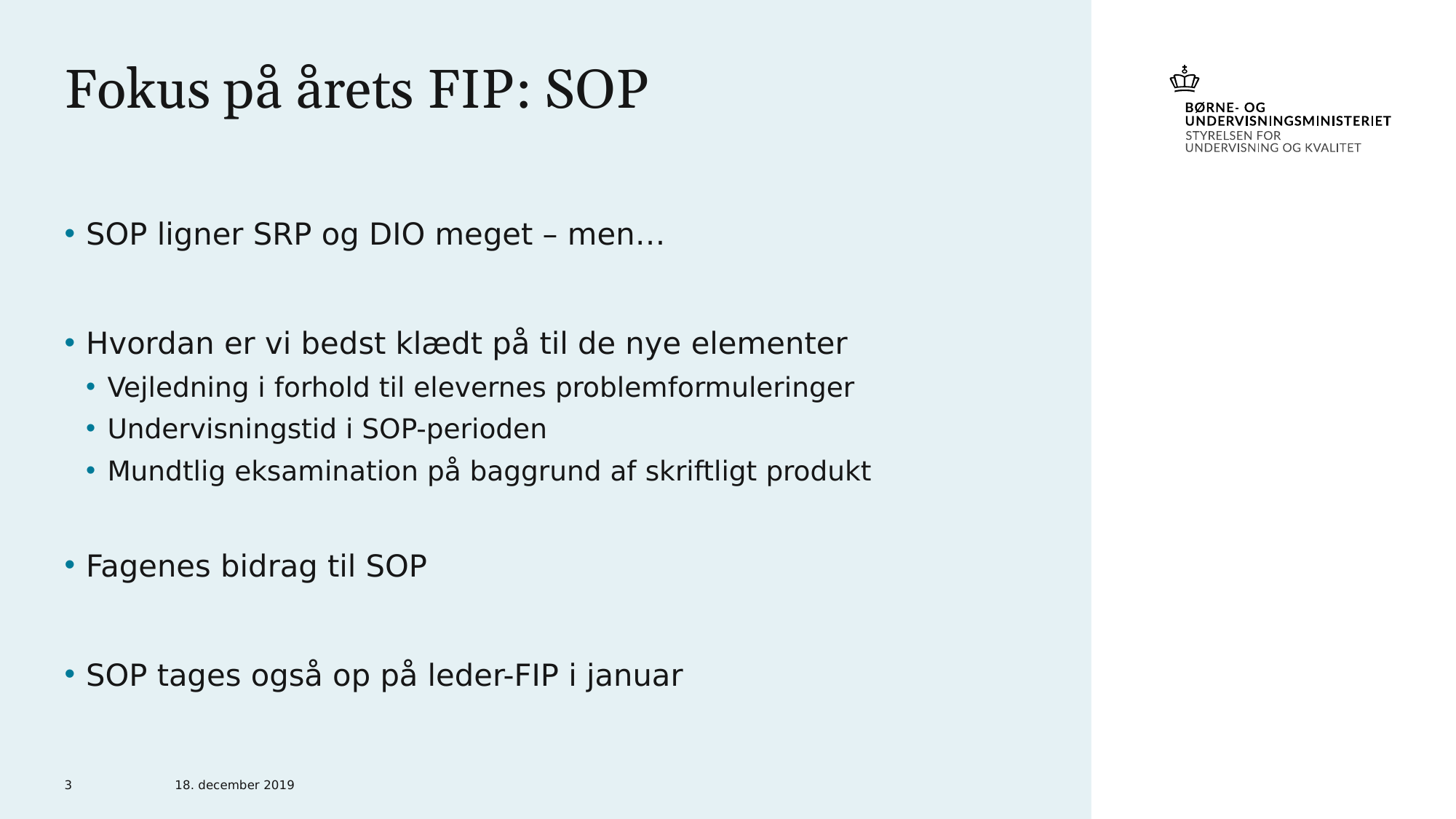

# Fokus på årets FIP: SOP
SOP ligner SRP og DIO meget – men…

Hvordan er vi bedst klædt på til de nye elementer
Vejledning i forhold til elevernes problemformuleringer
Undervisningstid i SOP-perioden
Mundtlig eksamination på baggrund af skriftligt produkt

Fagenes bidrag til SOP

SOP tages også op på leder-FIP i januar

3
18. december 2019